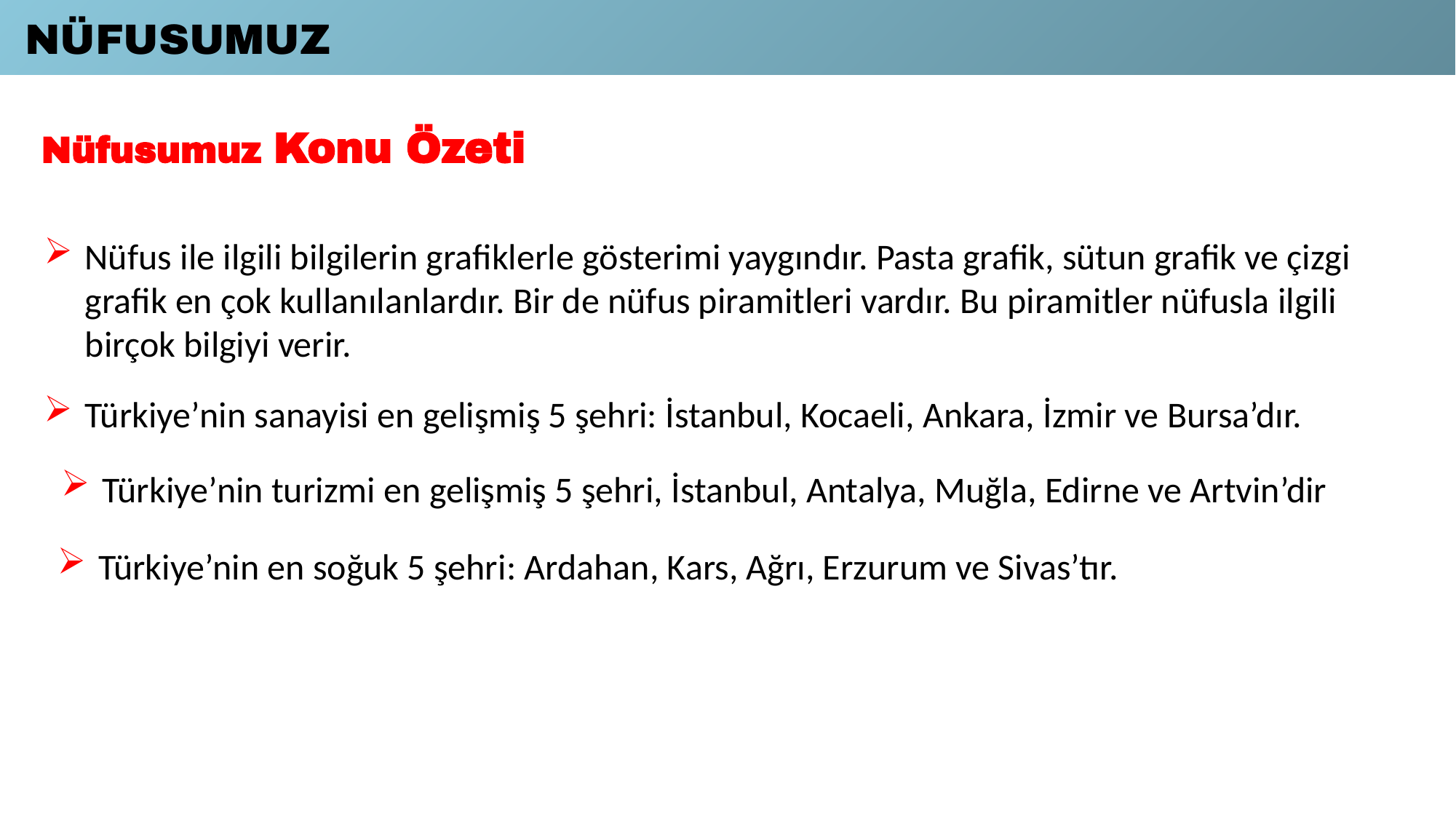

NÜFUSUMUZ
Nüfusumuz Konu Özeti
Nüfus ile ilgili bilgilerin grafiklerle gösterimi yaygındır. Pasta grafik, sütun grafik ve çizgi
grafik en çok kullanılanlardır. Bir de nüfus piramitleri vardır. Bu piramitler nüfusla ilgili
birçok bilgiyi verir.
Türkiye’nin sanayisi en gelişmiş 5 şehri: İstanbul, Kocaeli, Ankara, İzmir ve Bursa’dır.
Türkiye’nin turizmi en gelişmiş 5 şehri, İstanbul, Antalya, Muğla, Edirne ve Artvin’dir
Türkiye’nin en soğuk 5 şehri: Ardahan, Kars, Ağrı, Erzurum ve Sivas’tır.